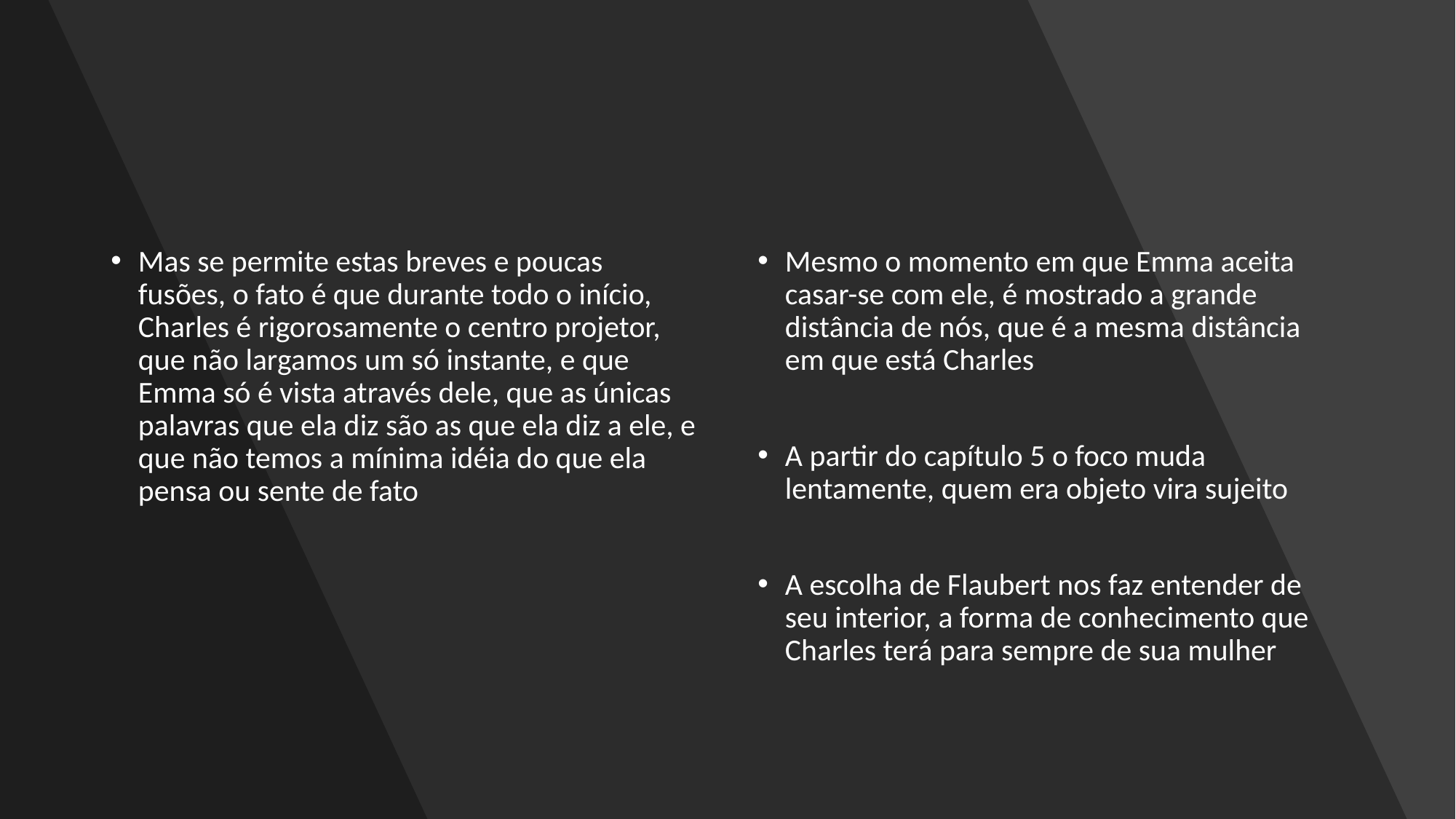

Mas se permite estas breves e poucas fusões, o fato é que durante todo o início, Charles é rigorosamente o centro projetor, que não largamos um só instante, e que Emma só é vista através dele, que as únicas palavras que ela diz são as que ela diz a ele, e que não temos a mínima idéia do que ela pensa ou sente de fato
Mesmo o momento em que Emma aceita casar-se com ele, é mostrado a grande distância de nós, que é a mesma distância em que está Charles

A partir do capítulo 5 o foco muda lentamente, quem era objeto vira sujeito

A escolha de Flaubert nos faz entender de seu interior, a forma de conhecimento que Charles terá para sempre de sua mulher